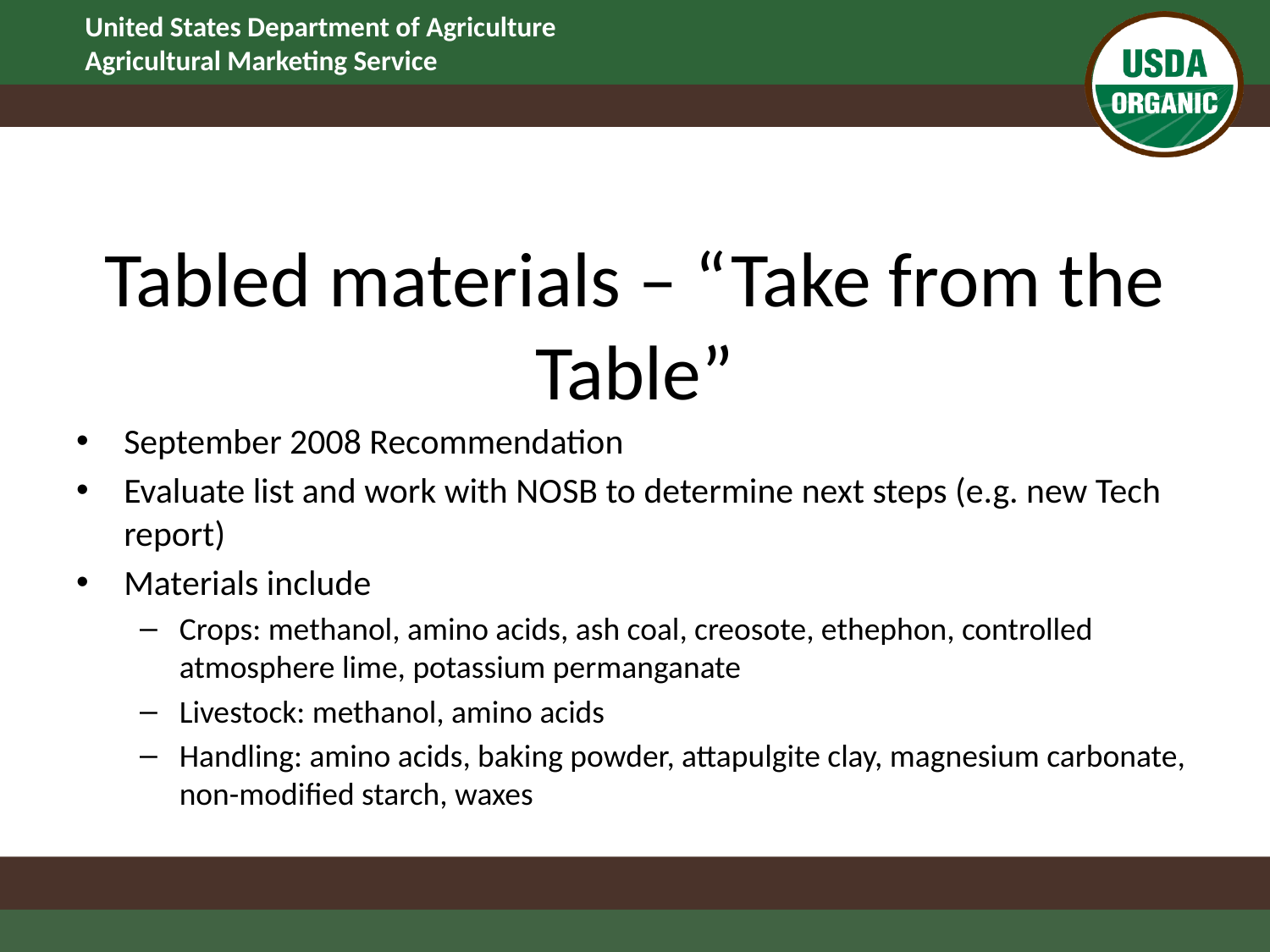

# Tabled materials – “Take from the Table”
September 2008 Recommendation
Evaluate list and work with NOSB to determine next steps (e.g. new Tech report)
Materials include
Crops: methanol, amino acids, ash coal, creosote, ethephon, controlled atmosphere lime, potassium permanganate
Livestock: methanol, amino acids
Handling: amino acids, baking powder, attapulgite clay, magnesium carbonate, non-modified starch, waxes